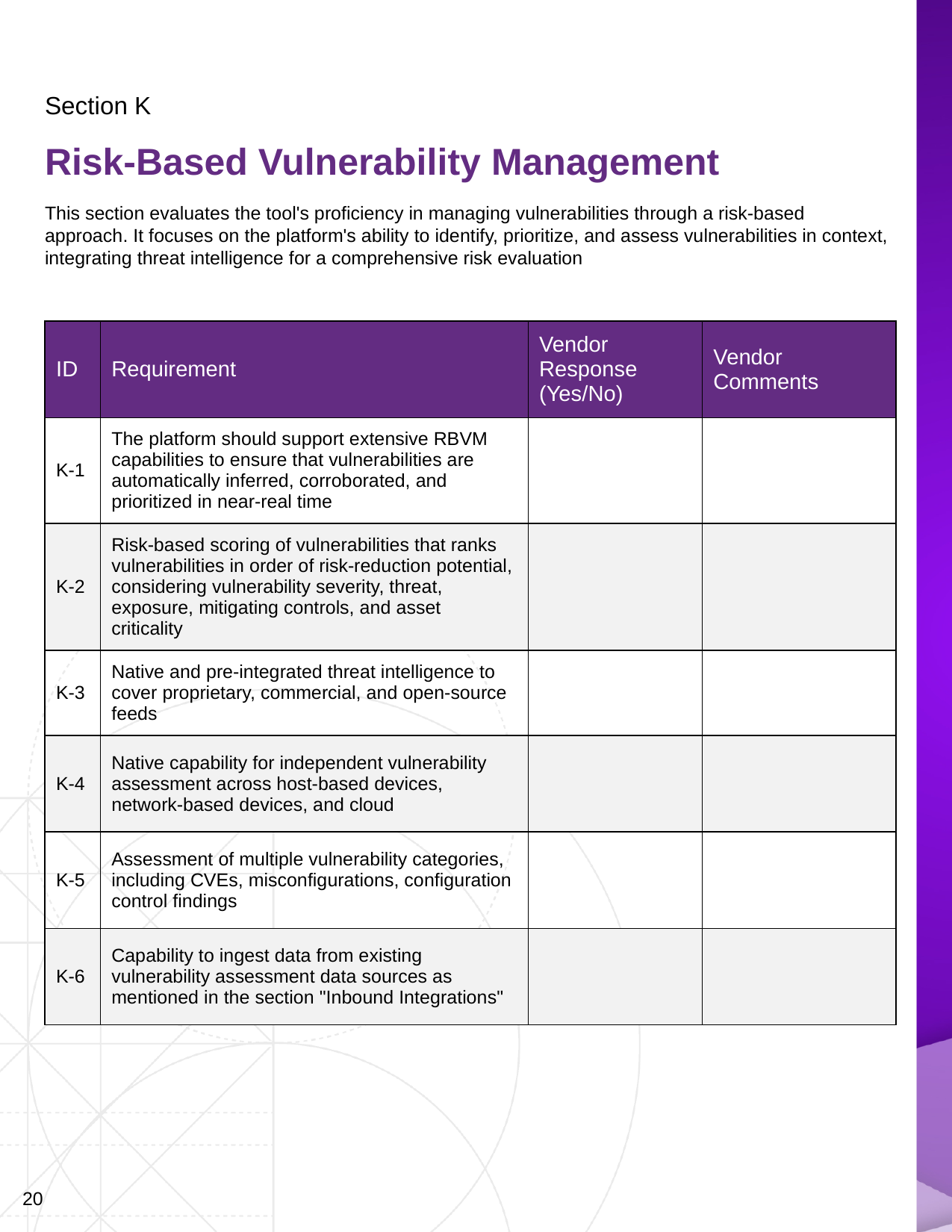

Section K
Risk-Based Vulnerability Management
This section evaluates the tool's proficiency in managing vulnerabilities through a risk-based approach. It focuses on the platform's ability to identify, prioritize, and assess vulnerabilities in context, integrating threat intelligence for a comprehensive risk evaluation

| ID | Requirement | Vendor Response (Yes/No) | Vendor Comments |
| --- | --- | --- | --- |
| K-1 | The platform should support extensive RBVM capabilities to ensure that vulnerabilities are automatically inferred, corroborated, and prioritized in near-real time |  |  |
| K-2 | Risk-based scoring of vulnerabilities that ranks vulnerabilities in order of risk-reduction potential, considering vulnerability severity, threat, exposure, mitigating controls, and asset criticality |  |  |
| K-3 | Native and pre-integrated threat intelligence to cover proprietary, commercial, and open-source feeds |  |  |
| K-4 | Native capability for independent vulnerability assessment across host-based devices, network-based devices, and cloud |  |  |
| K-5 | Assessment of multiple vulnerability categories, including CVEs, misconfigurations, configuration control findings |  |  |
| K-6 | Capability to ingest data from existing vulnerability assessment data sources as mentioned in the section "Inbound Integrations" |  |  |
20